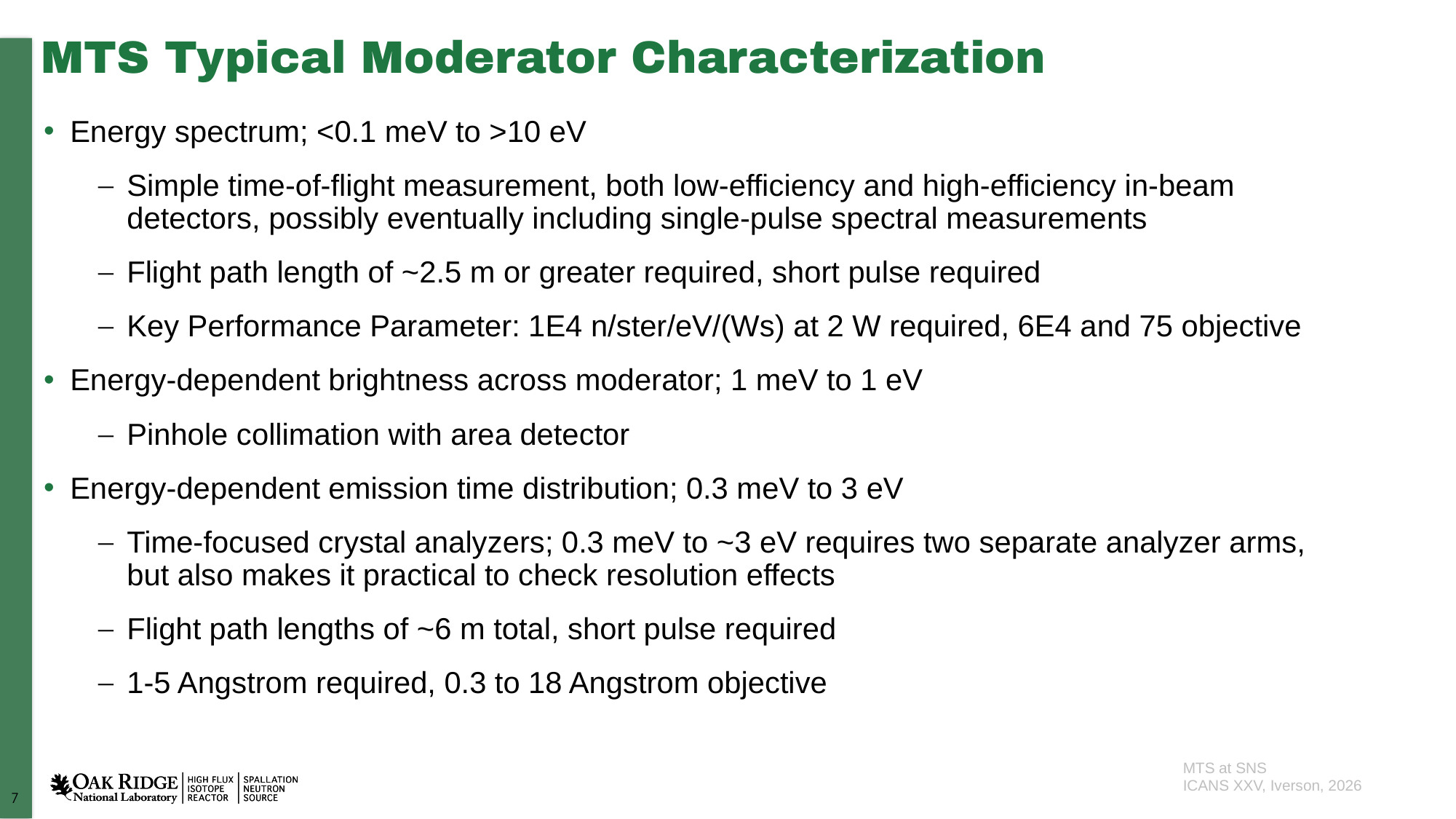

MTS Typical Moderator Characterization
Energy spectrum; <0.1 meV to >10 eV
Simple time-of-flight measurement, both low-efficiency and high-efficiency in-beam detectors, possibly eventually including single-pulse spectral measurements
Flight path length of ~2.5 m or greater required, short pulse required
Key Performance Parameter: 1E4 n/ster/eV/(Ws) at 2 W required, 6E4 and 75 objective
Energy-dependent brightness across moderator; 1 meV to 1 eV
Pinhole collimation with area detector
Energy-dependent emission time distribution; 0.3 meV to 3 eV
Time-focused crystal analyzers; 0.3 meV to ~3 eV requires two separate analyzer arms, but also makes it practical to check resolution effects
Flight path lengths of ~6 m total, short pulse required
1-5 Angstrom required, 0.3 to 18 Angstrom objective